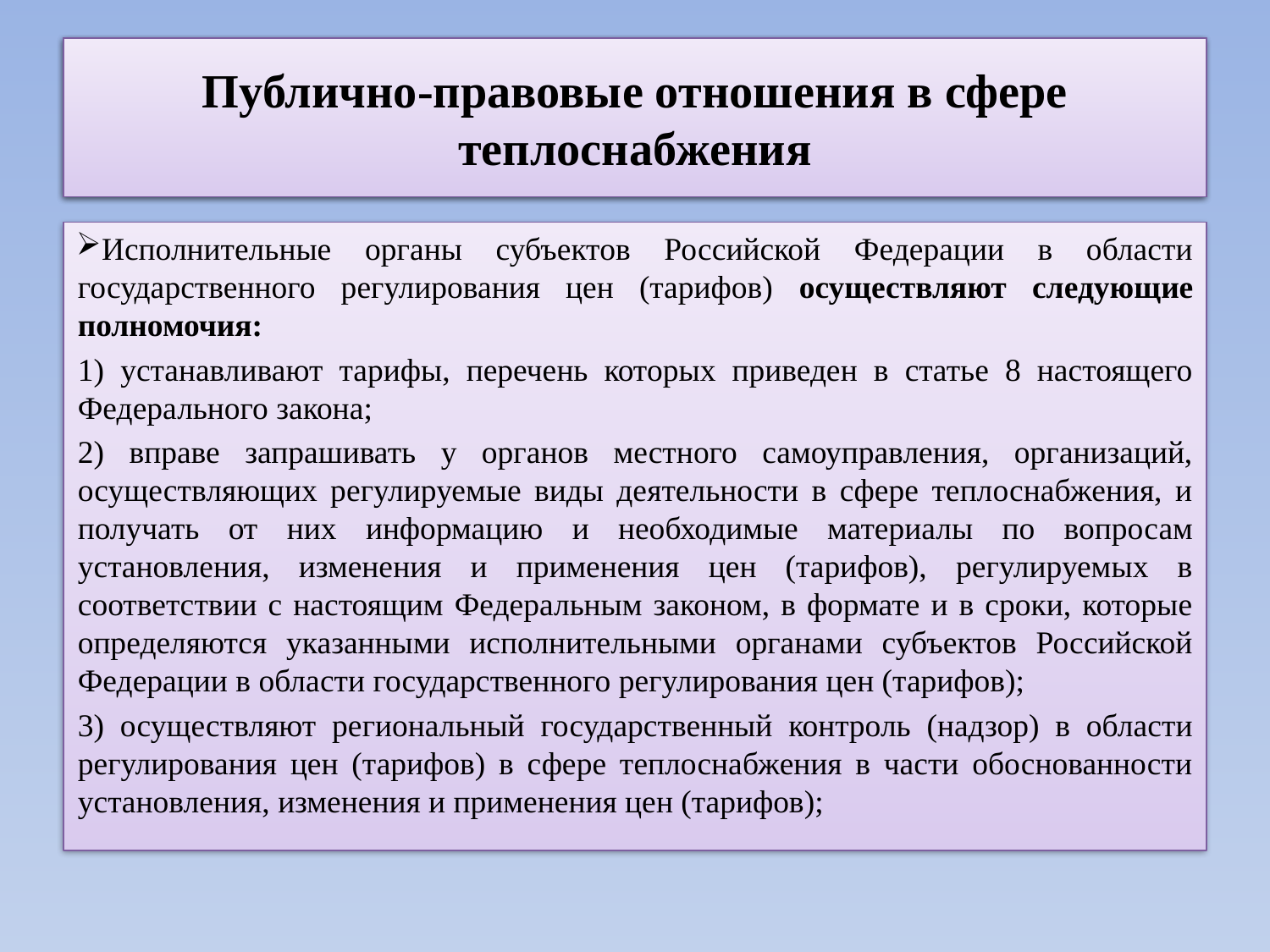

# Публично-правовые отношения в сфере теплоснабжения
Публично-правовые отношения в сфере теплоснабжения
Исполнительные органы субъектов Российской Федерации в области государственного регулирования цен (тарифов) осуществляют следующие полномочия:
1) устанавливают тарифы, перечень которых приведен в статье 8 настоящего Федерального закона;
2) вправе запрашивать у органов местного самоуправления, организаций, осуществляющих регулируемые виды деятельности в сфере теплоснабжения, и получать от них информацию и необходимые материалы по вопросам установления, изменения и применения цен (тарифов), регулируемых в соответствии с настоящим Федеральным законом, в формате и в сроки, которые определяются указанными исполнительными органами субъектов Российской Федерации в области государственного регулирования цен (тарифов);
3) осуществляют региональный государственный контроль (надзор) в области регулирования цен (тарифов) в сфере теплоснабжения в части обоснованности установления, изменения и применения цен (тарифов);